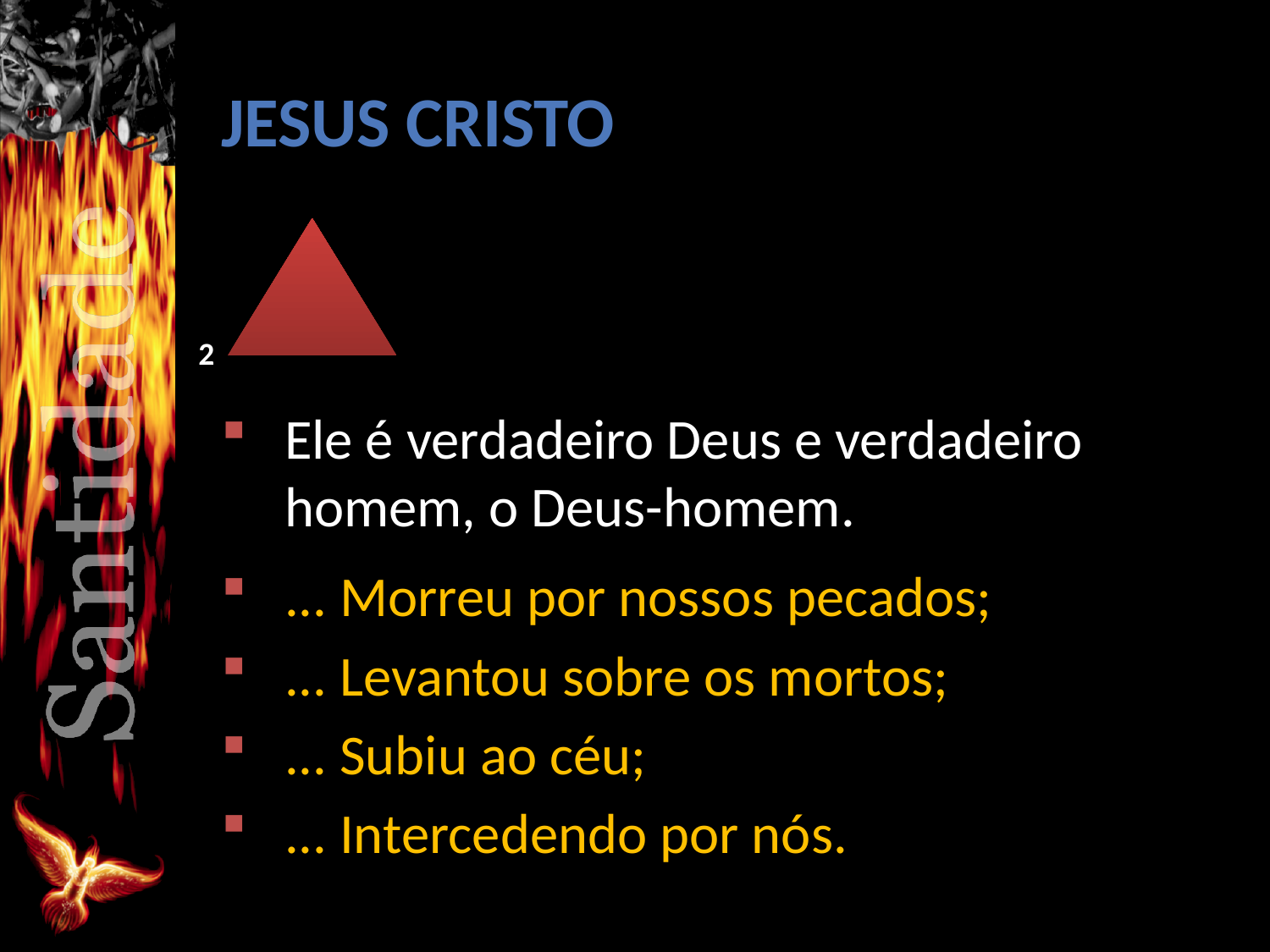

# JESUS CRISTO

2
Ele é verdadeiro Deus e verdadeiro homem, o Deus-homem.
... Morreu por nossos pecados;
... Levantou sobre os mortos;
... Subiu ao céu;
... Intercedendo por nós.